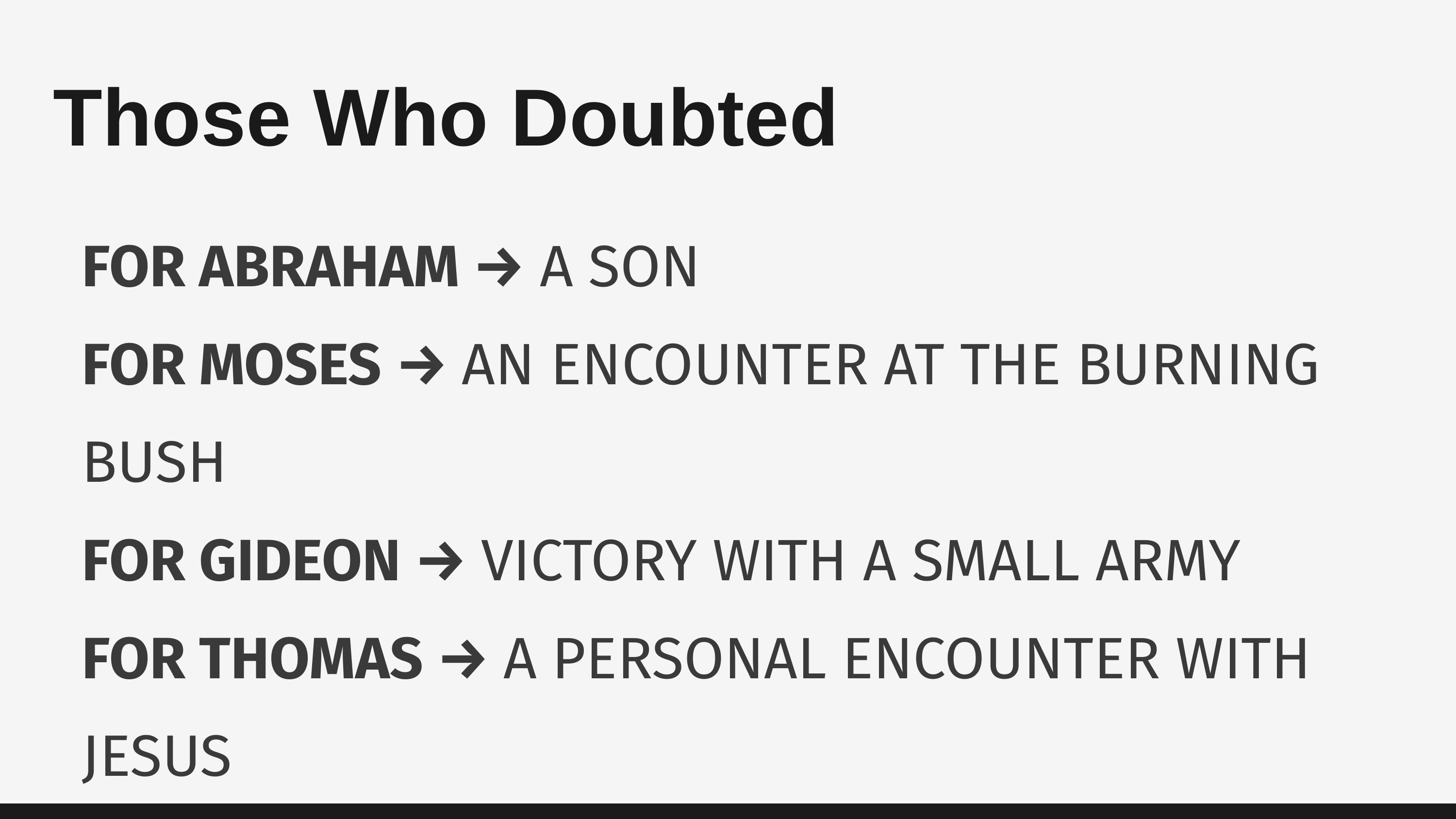

Those Who Doubted

FOR ABRAHAM → A SON
FOR MOSES → AN ENCOUNTER AT THE BURNING BUSH
FOR GIDEON → VICTORY WITH A SMALL ARMY
FOR THOMAS → A PERSONAL ENCOUNTER WITH JESUS